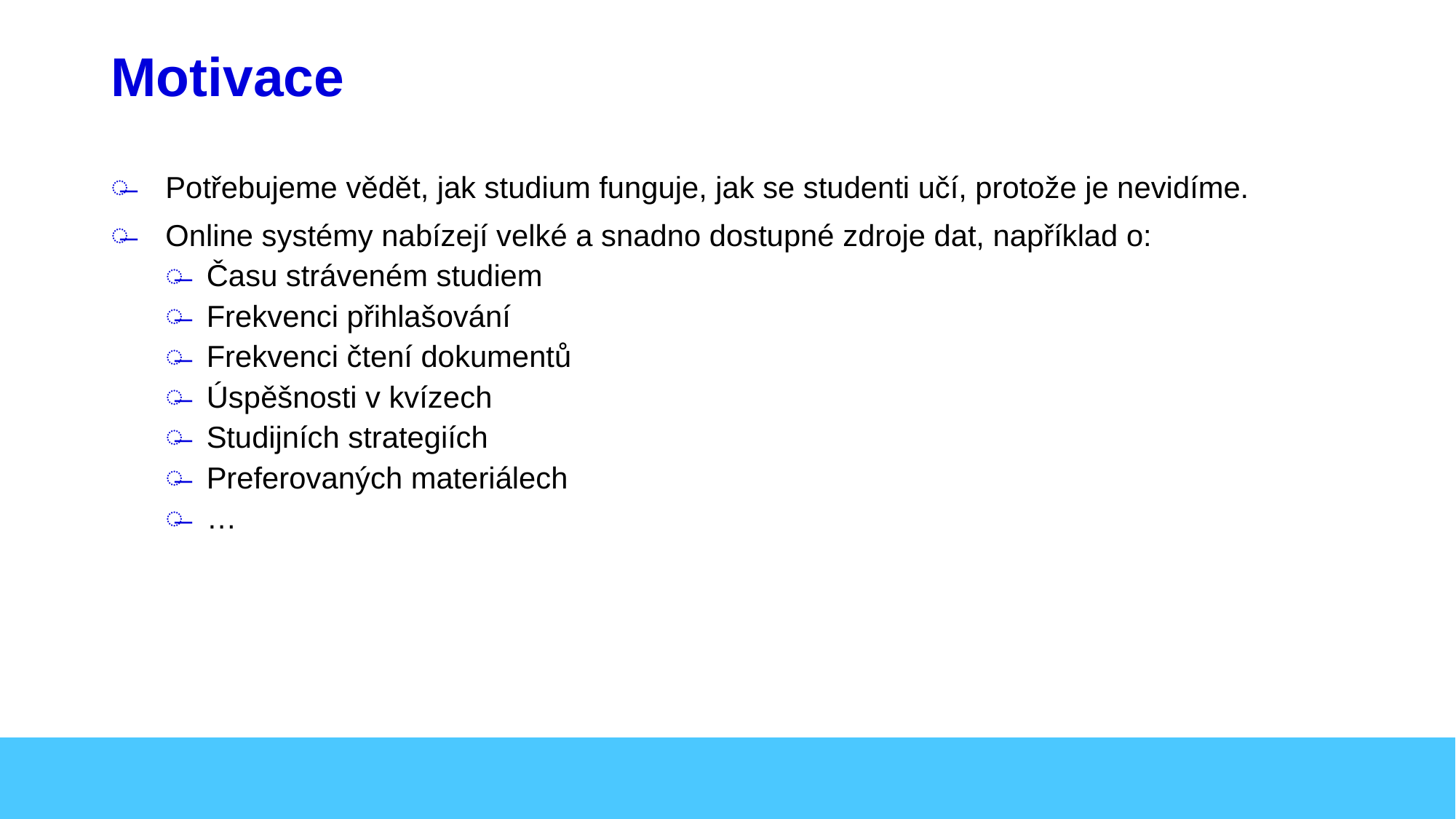

# Motivace
Potřebujeme vědět, jak studium funguje, jak se studenti učí, protože je nevidíme.
Online systémy nabízejí velké a snadno dostupné zdroje dat, například o:
Času stráveném studiem
Frekvenci přihlašování
Frekvenci čtení dokumentů
Úspěšnosti v kvízech
Studijních strategiích
Preferovaných materiálech
…